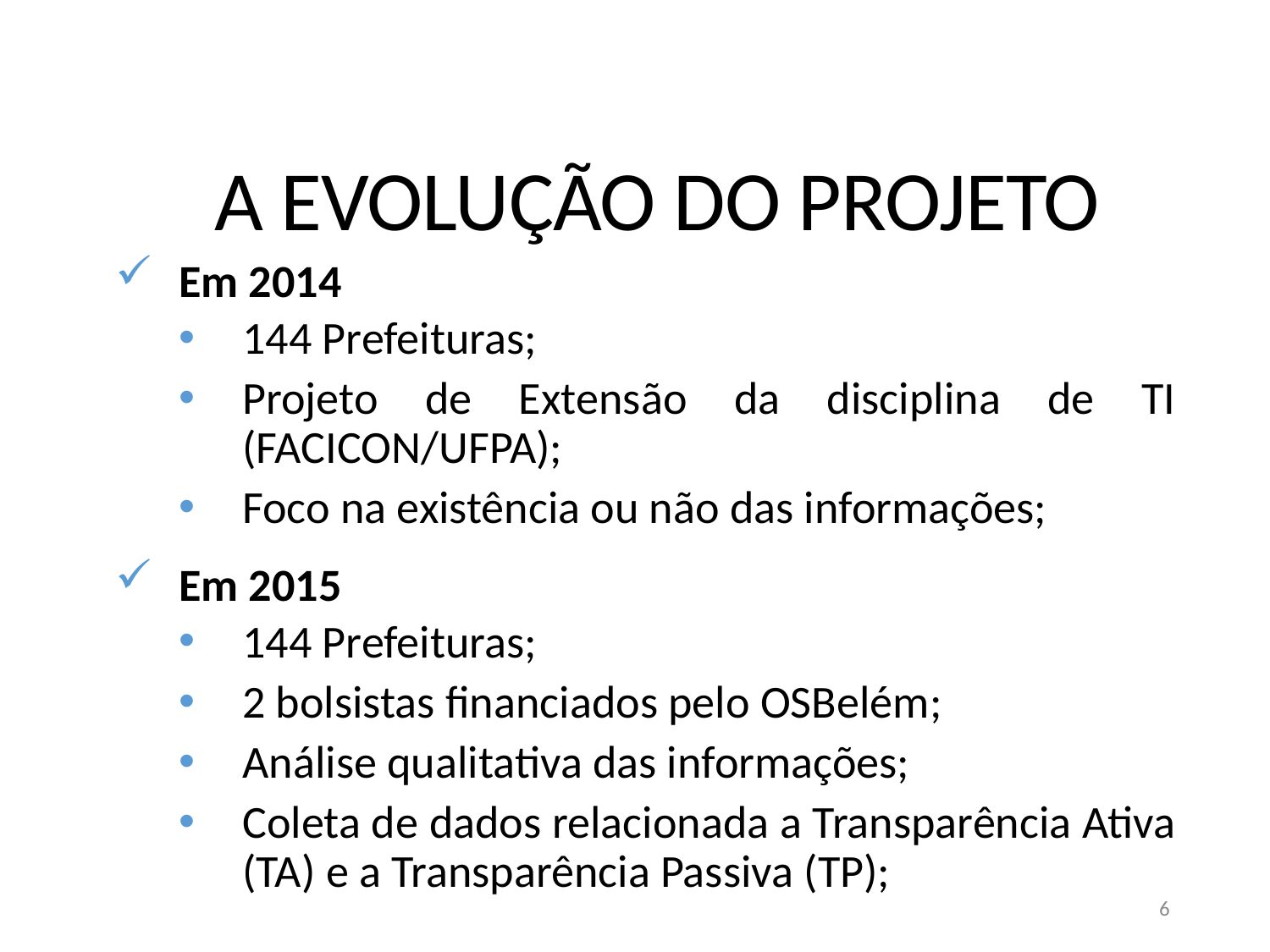

A EVOLUÇÃO DO PROJETO
Em 2014
144 Prefeituras;
Projeto de Extensão da disciplina de TI (FACICON/UFPA);
Foco na existência ou não das informações;
Em 2015
144 Prefeituras;
2 bolsistas financiados pelo OSBelém;
Análise qualitativa das informações;
Coleta de dados relacionada a Transparência Ativa (TA) e a Transparência Passiva (TP);

6